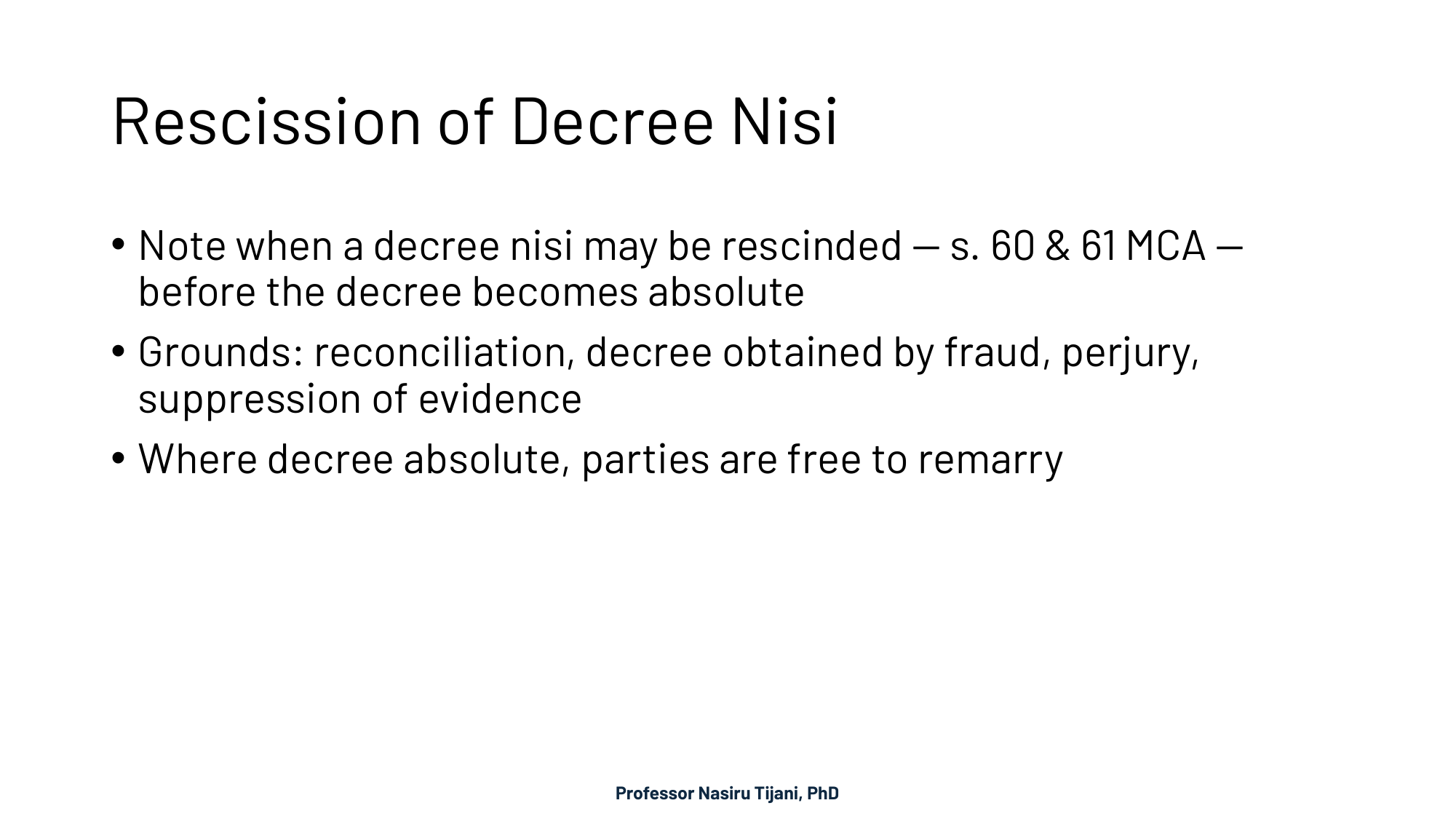

# Rescission of Decree Nisi
Note when a decree nisi may be rescinded — s. 60 & 61 MCA — before the decree becomes absolute
Grounds: reconciliation, decree obtained by fraud, perjury, suppression of evidence
Where decree absolute, parties are free to remarry
Professor Nasiru Tijani, PhD